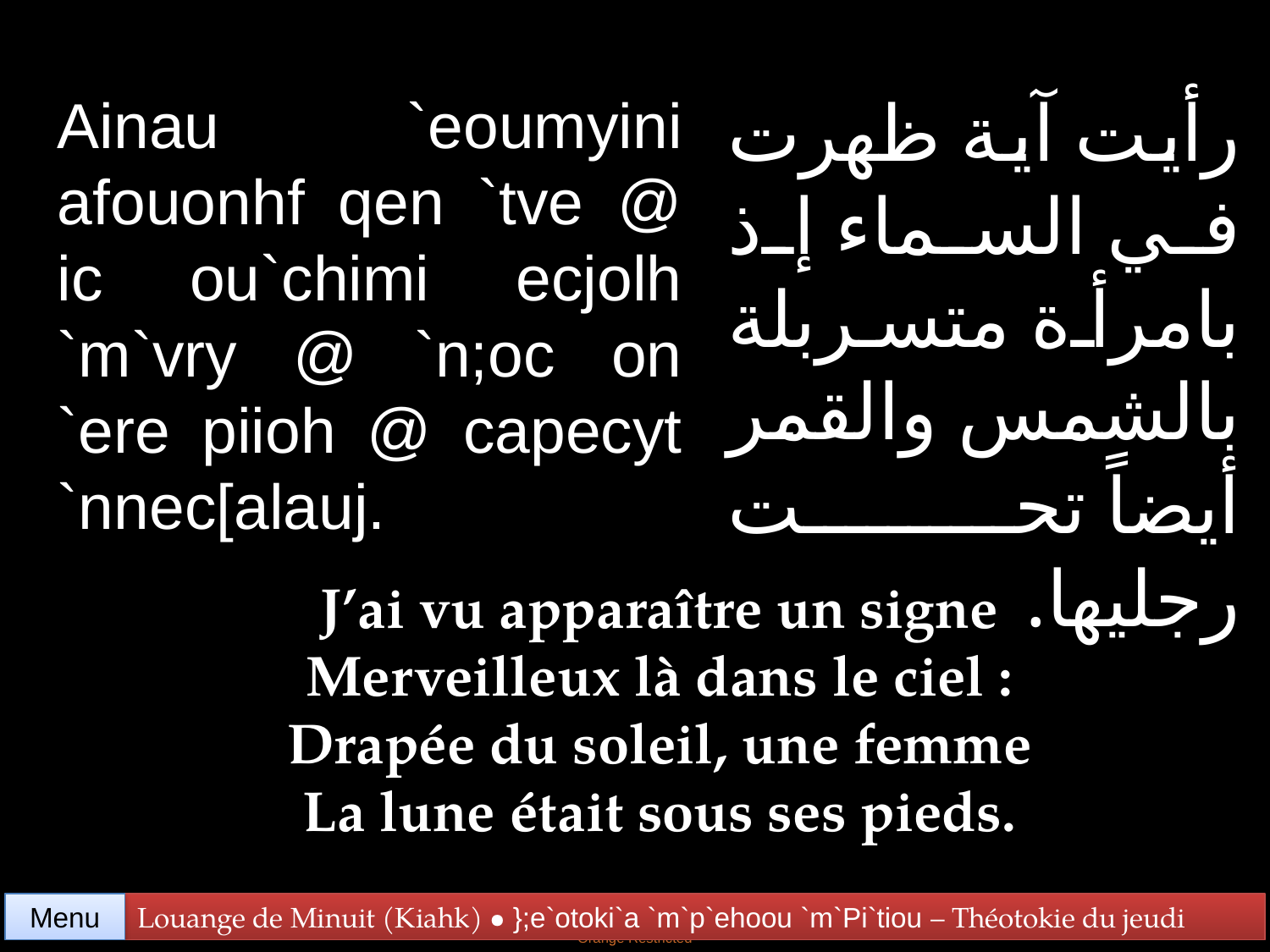

رأيت آية ظهرت في السماء إذ بامرأة متسربلة بالشمس والقمر أيضاً تحت رجليها.
Ainau `eoumyini afouonhf qen `tve @ ic ou`chimi ecjolh `m`vry @ `n;oc on `ere piioh @ capecyt `nnec[alauj.

J’ai vu apparaître un signe
Merveilleux là dans le ciel :
Drapée du soleil, une femme
La lune était sous ses pieds.
Menu
Louange de Minuit (Kiahk) • };e`otoki`a `m`p`ehoou `m`Pi`tiou – Théotokie du jeudi